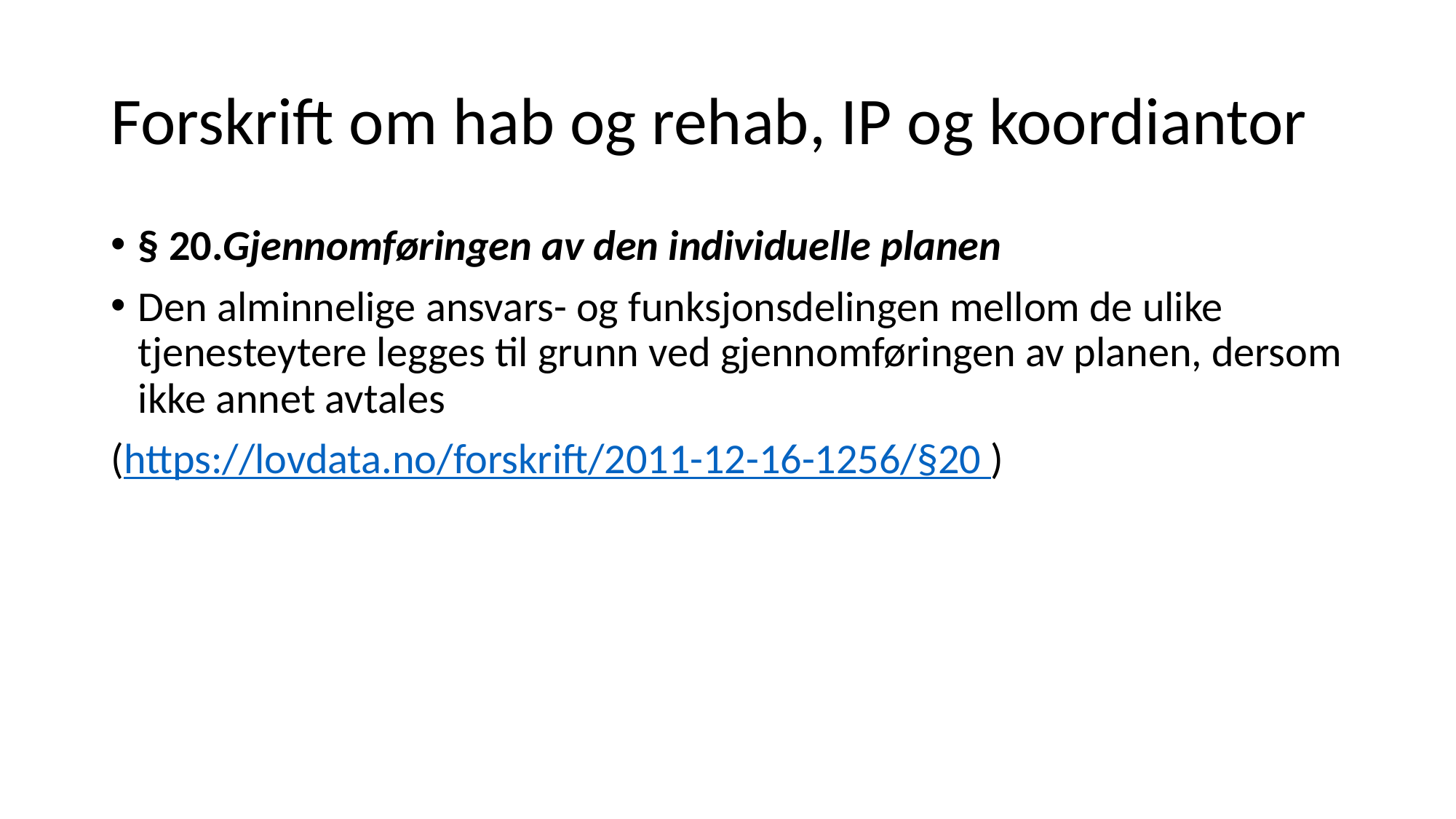

# Forskrift om hab og rehab, IP og koordiantor
§ 20.Gjennomføringen av den individuelle planen
Den alminnelige ansvars- og funksjonsdelingen mellom de ulike tjenesteytere legges til grunn ved gjennomføringen av planen, dersom ikke annet avtales
(https://lovdata.no/forskrift/2011-12-16-1256/§20 )